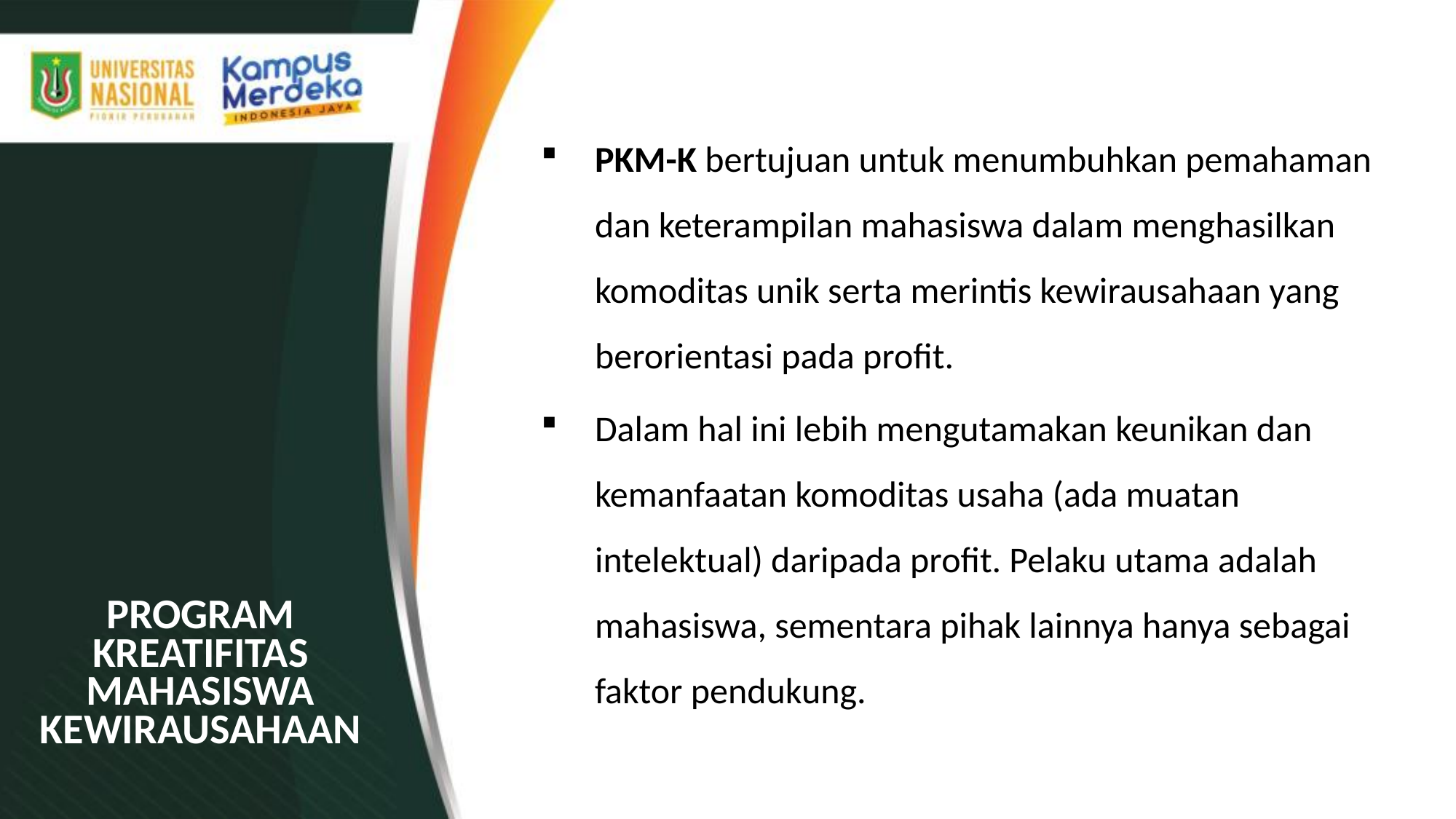

PKM-K bertujuan untuk menumbuhkan pemahaman dan keterampilan mahasiswa dalam menghasilkan komoditas unik serta merintis kewirausahaan yang berorientasi pada profit.
Dalam hal ini lebih mengutamakan keunikan dan kemanfaatan komoditas usaha (ada muatan intelektual) daripada profit. Pelaku utama adalah mahasiswa, sementara pihak lainnya hanya sebagai faktor pendukung.
# PROGRAM KREATIFITAS MAHASISWA KEWIRAUSAHAAN